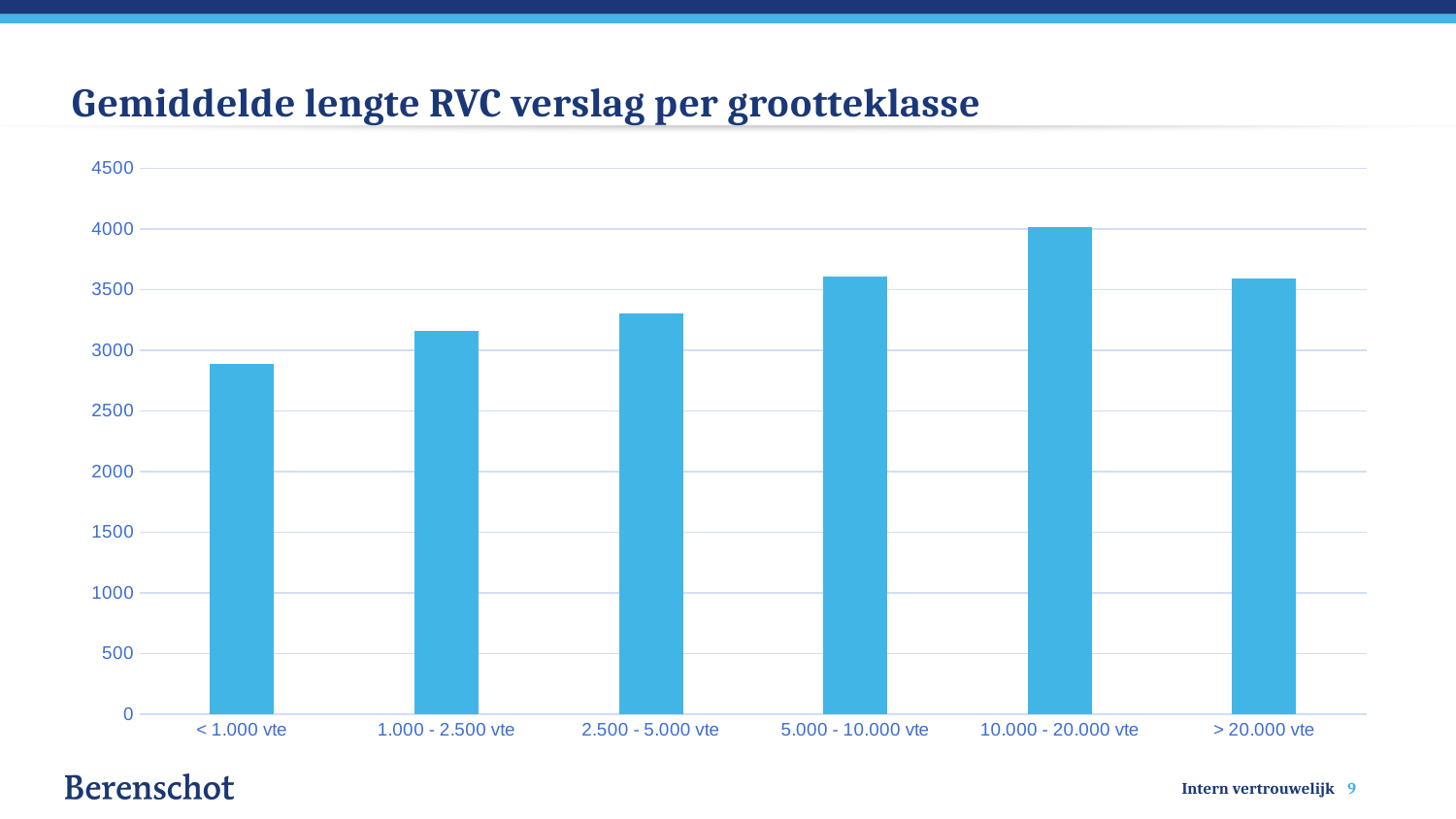

# Gemiddelde lengte RVC verslag per grootteklasse

### Chart

| Category | Totaal |
|---|---|
| < 1.000 vte | 2884.1428571428573 |
| 1.000 - 2.500 vte | 3159.04 |
| 2.500 - 5.000 vte | 3300.4 |
| 5.000 - 10.000 vte | 3605.8115942028985 |
| 10.000 - 20.000 vte | 4011.974358974359 |
| > 20.000 vte | 3591.7083333333335 |
9